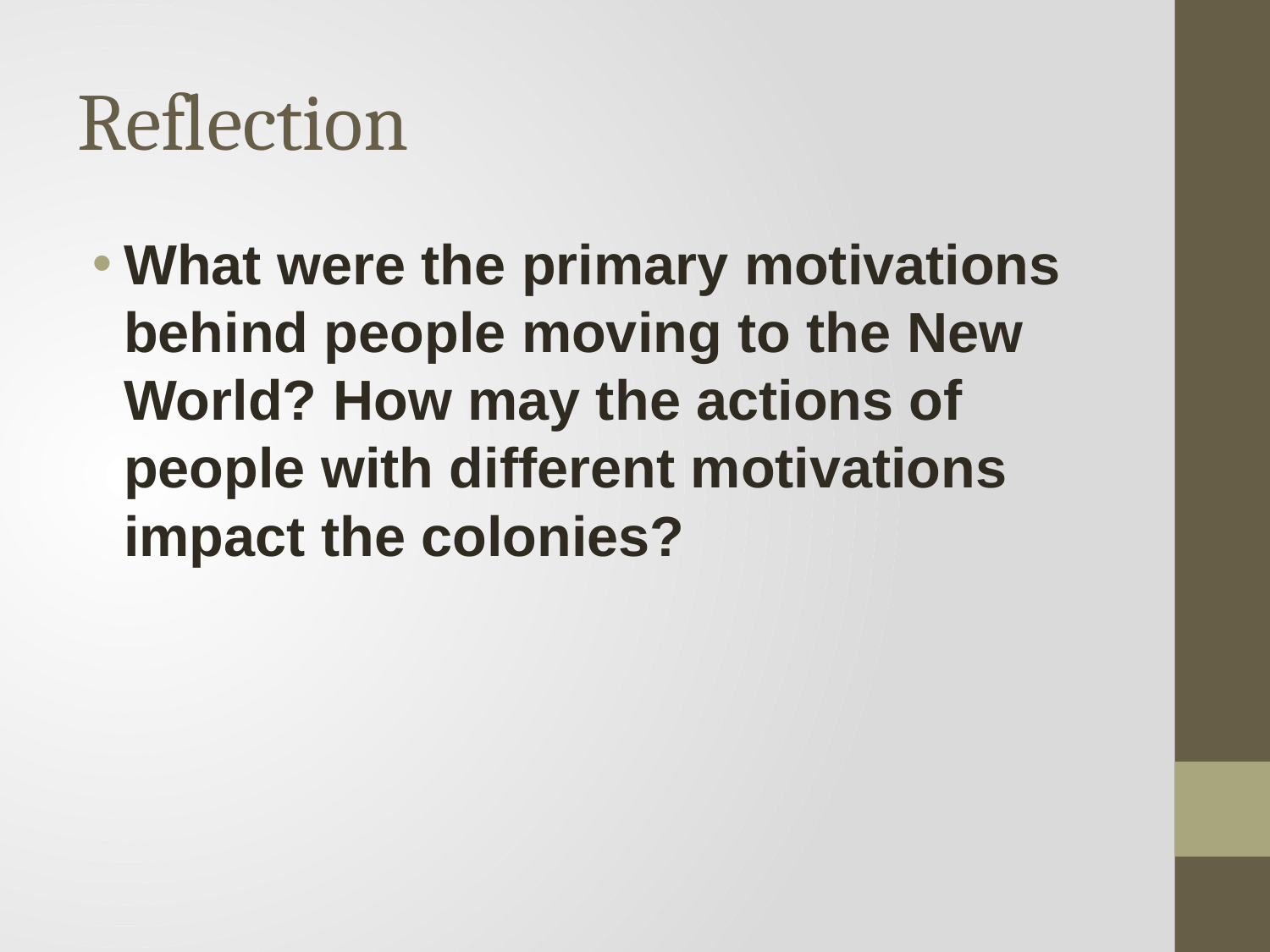

# Reflection
What were the primary motivations behind people moving to the New World? How may the actions of people with different motivations impact the colonies?